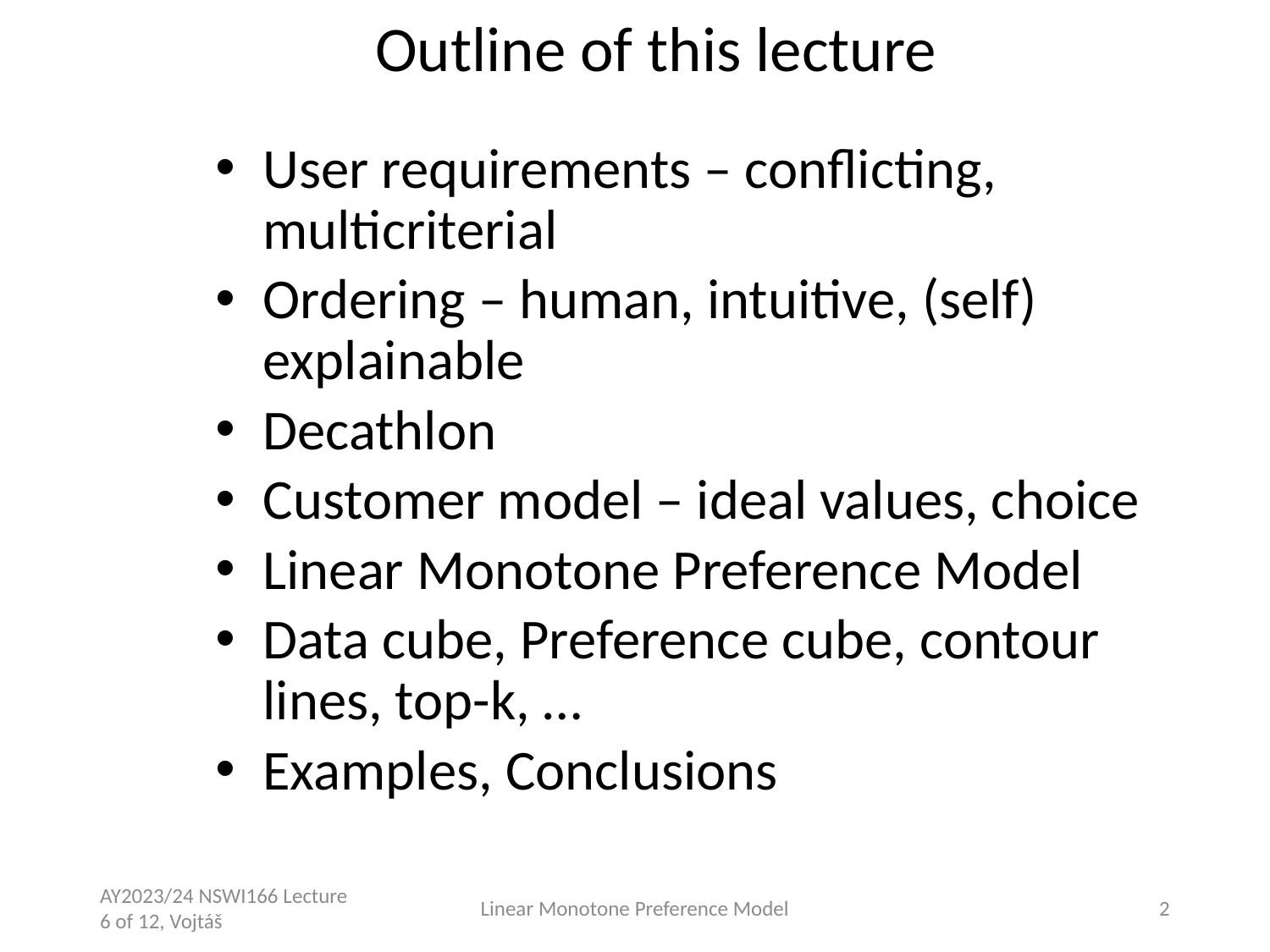

Outline of this lecture
User requirements – conflicting, multicriterial
Ordering – human, intuitive, (self) explainable
Decathlon
Customer model – ideal values, choice
Linear Monotone Preference Model
Data cube, Preference cube, contour lines, top-k, …
Examples, Conclusions
AY2023/24 NSWI166 Lecture 6 of 12, Vojtáš
Linear Monotone Preference Model
2